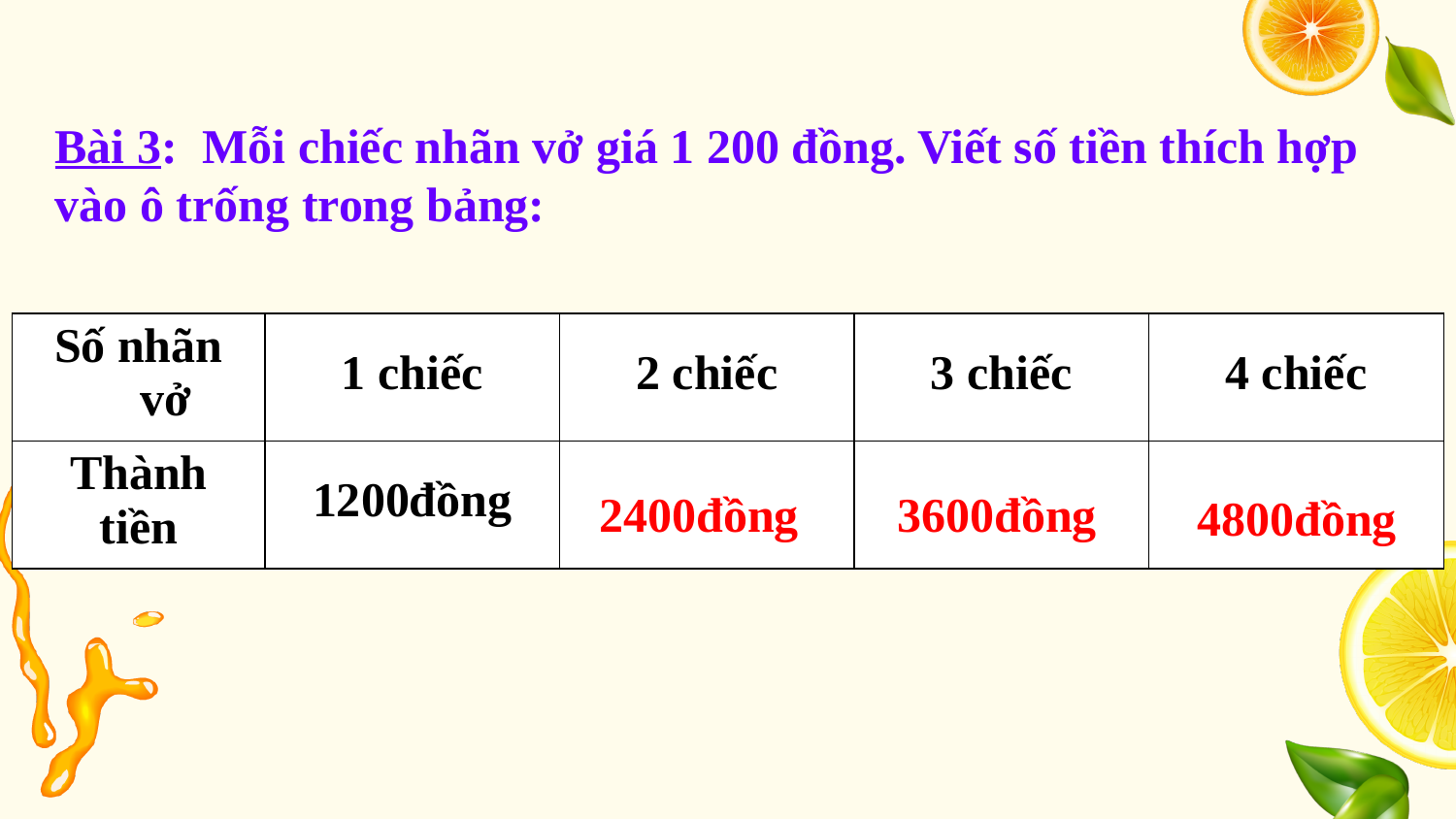

Bài 3:  Mỗi chiếc nhãn vở giá 1 200 đồng. Viết số tiền thích hợp vào ô trống trong bảng:
| Số nhãn vở | 1 chiếc | 2 chiếc | 3 chiếc | 4 chiếc |
| --- | --- | --- | --- | --- |
| Thành tiền | 1200đồng |  |  |  |
2400đồng
3600đồng
4800đồng